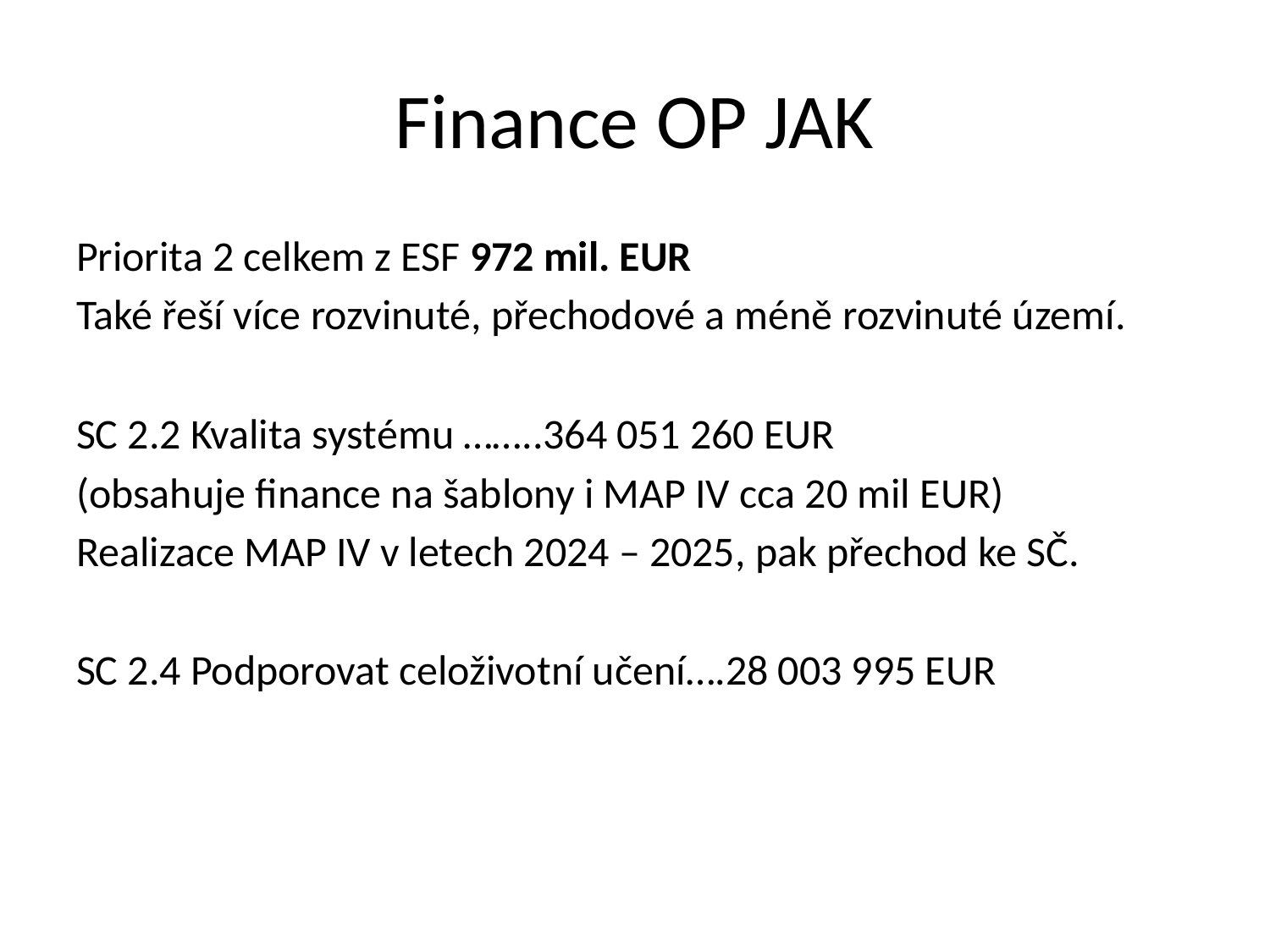

# Finance OP JAK
Priorita 2 celkem z ESF 972 mil. EUR
Také řeší více rozvinuté, přechodové a méně rozvinuté území.

SC 2.2 Kvalita systému ……..364 051 260 EUR
(obsahuje finance na šablony i MAP IV cca 20 mil EUR)
Realizace MAP IV v letech 2024 – 2025, pak přechod ke SČ.

SC 2.4 Podporovat celoživotní učení….28 003 995 EUR